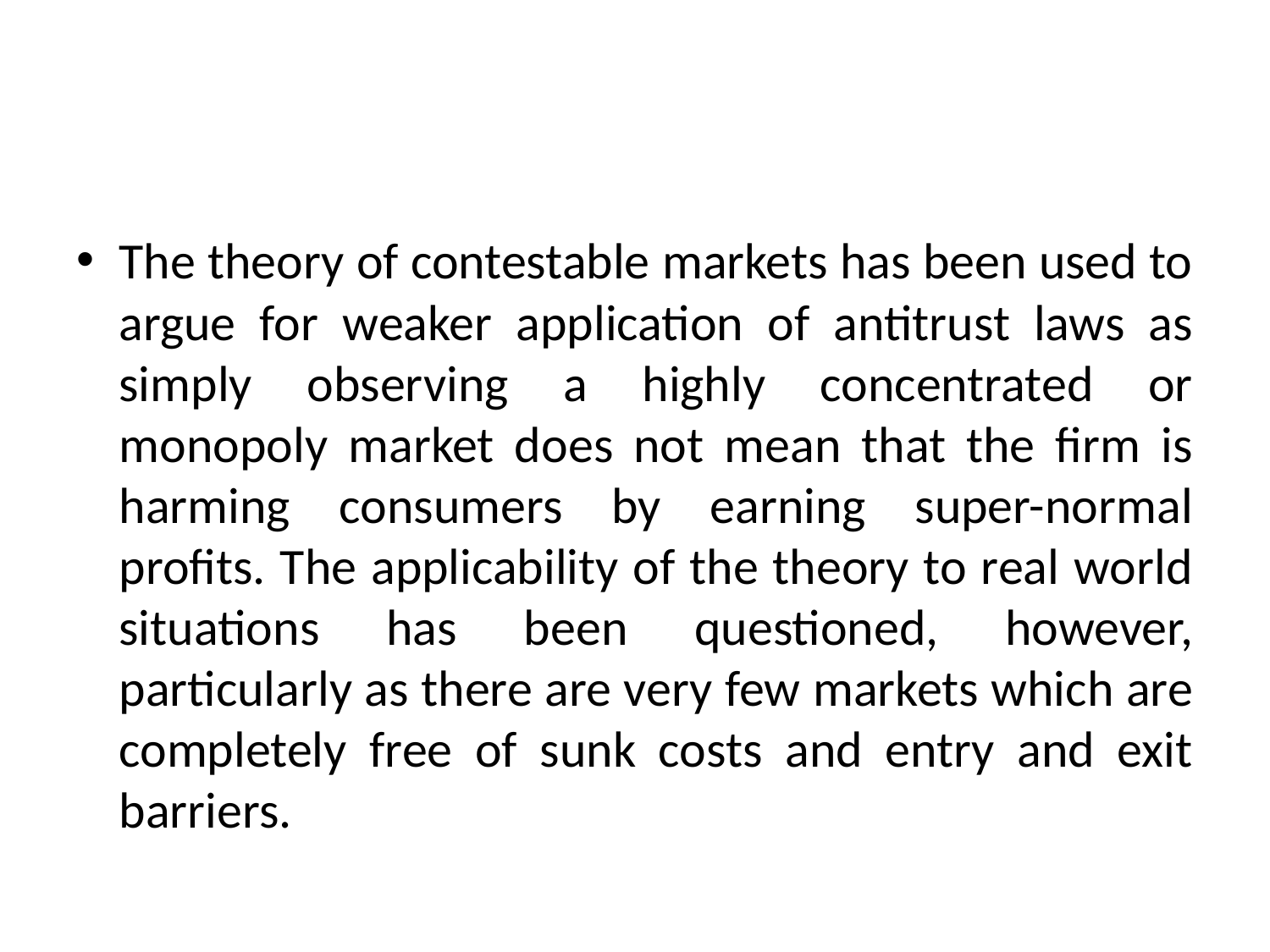

#
The theory of contestable markets has been used to argue for weaker application of antitrust laws as simply observing a highly concentrated or monopoly market does not mean that the firm is harming consumers by earning super-normal profits. The applicability of the theory to real world situations has been questioned, however, particularly as there are very few markets which are completely free of sunk costs and entry and exit barriers.